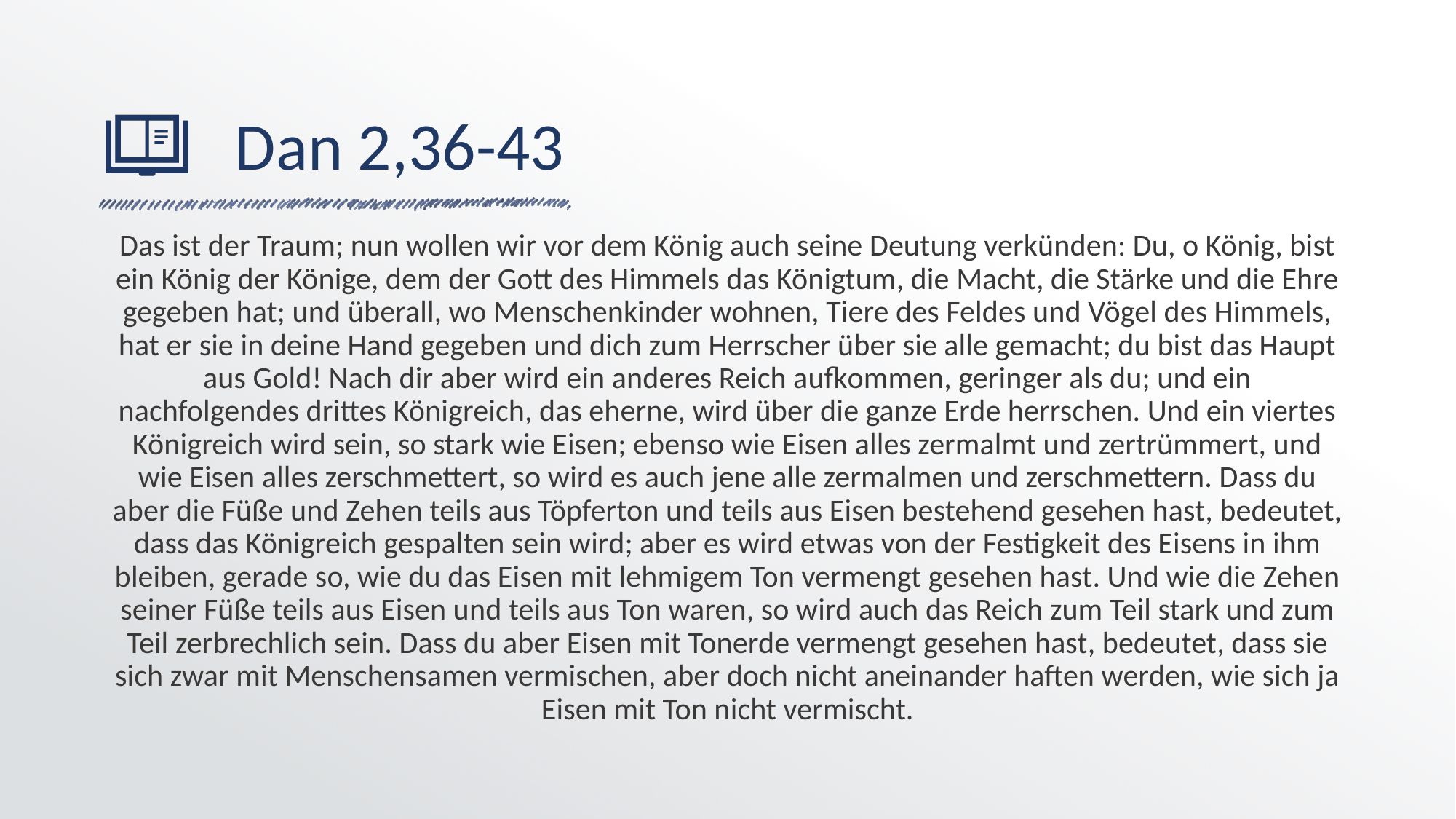

# Dan 2,36-43
Das ist der Traum; nun wollen wir vor dem König auch seine Deutung verkünden: Du, o König, bist ein König der Könige, dem der Gott des Himmels das Königtum, die Macht, die Stärke und die Ehre gegeben hat; und überall, wo Menschenkinder wohnen, Tiere des Feldes und Vögel des Himmels, hat er sie in deine Hand gegeben und dich zum Herrscher über sie alle gemacht; du bist das Haupt aus Gold! Nach dir aber wird ein anderes Reich aufkommen, geringer als du; und ein nachfolgendes drittes Königreich, das eherne, wird über die ganze Erde herrschen. Und ein viertes Königreich wird sein, so stark wie Eisen; ebenso wie Eisen alles zermalmt und zertrümmert, und wie Eisen alles zerschmettert, so wird es auch jene alle zermalmen und zerschmettern. Dass du aber die Füße und Zehen teils aus Töpferton und teils aus Eisen bestehend gesehen hast, bedeutet, dass das Königreich gespalten sein wird; aber es wird etwas von der Festigkeit des Eisens in ihm bleiben, gerade so, wie du das Eisen mit lehmigem Ton vermengt gesehen hast. Und wie die Zehen seiner Füße teils aus Eisen und teils aus Ton waren, so wird auch das Reich zum Teil stark und zum Teil zerbrechlich sein. Dass du aber Eisen mit Tonerde vermengt gesehen hast, bedeutet, dass sie sich zwar mit Menschensamen vermischen, aber doch nicht aneinander haften werden, wie sich ja Eisen mit Ton nicht vermischt.